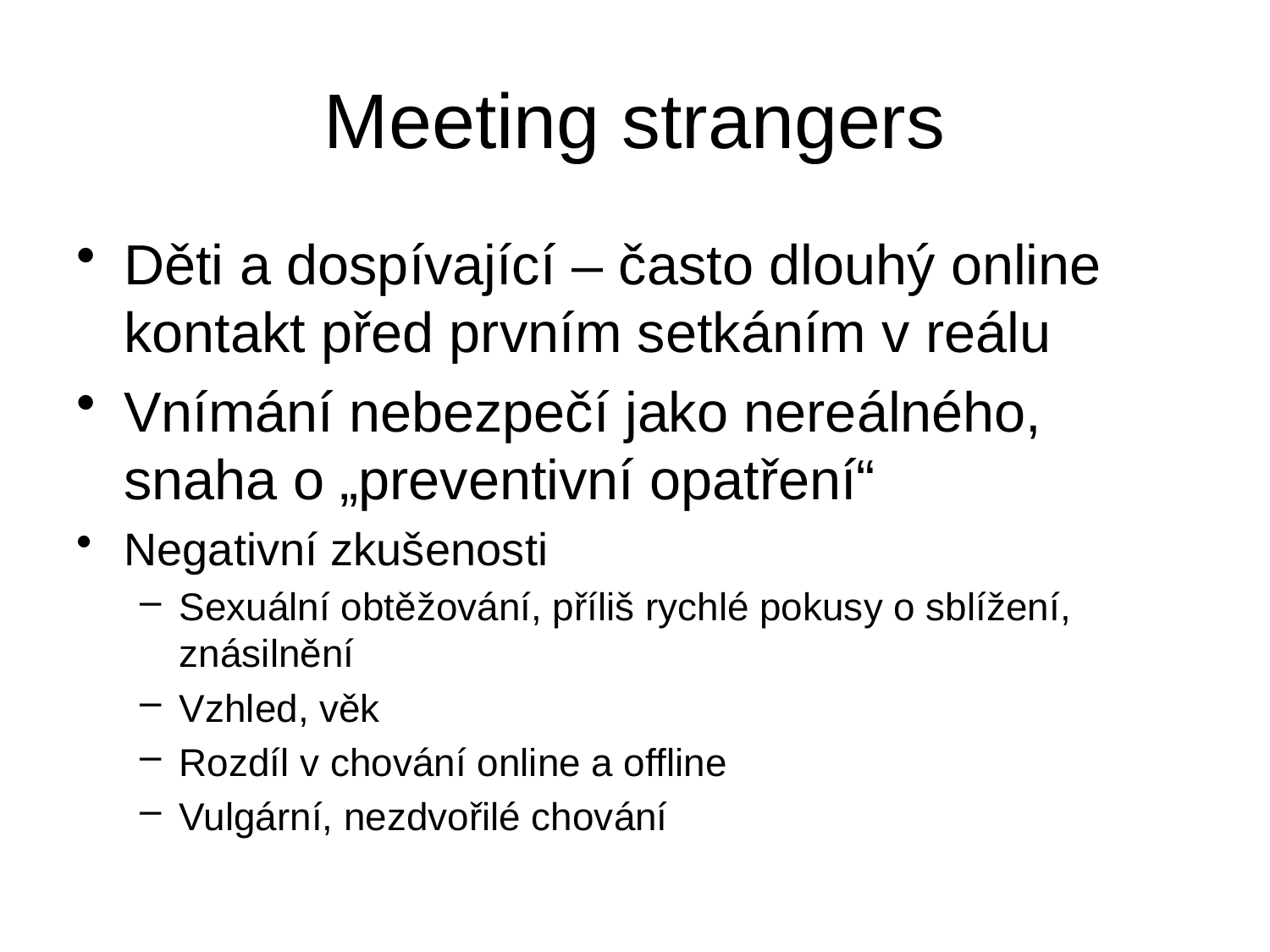

# Meeting strangers
Děti a dospívající – často dlouhý online kontakt před prvním setkáním v reálu
Vnímání nebezpečí jako nereálného, snaha o „preventivní opatření“
Negativní zkušenosti
Sexuální obtěžování, příliš rychlé pokusy o sblížení, znásilnění
Vzhled, věk
Rozdíl v chování online a offline
Vulgární, nezdvořilé chování